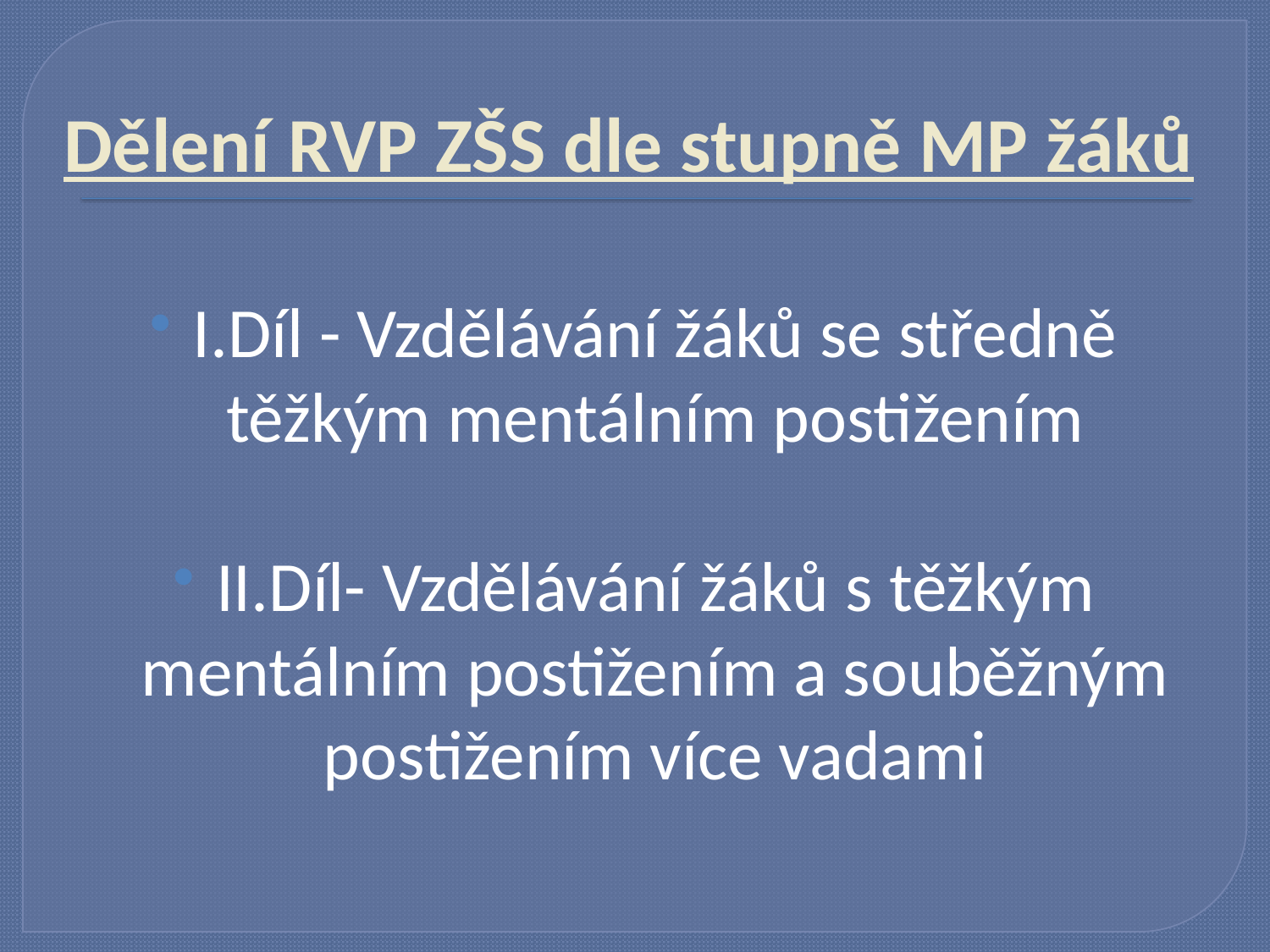

# Dělení RVP ZŠS dle stupně MP žáků

I.Díl - Vzdělávání žáků se středně těžkým mentálním postižením

II.Díl- Vzdělávání žáků s těžkým mentálním postižením a souběžným postižením více vadami